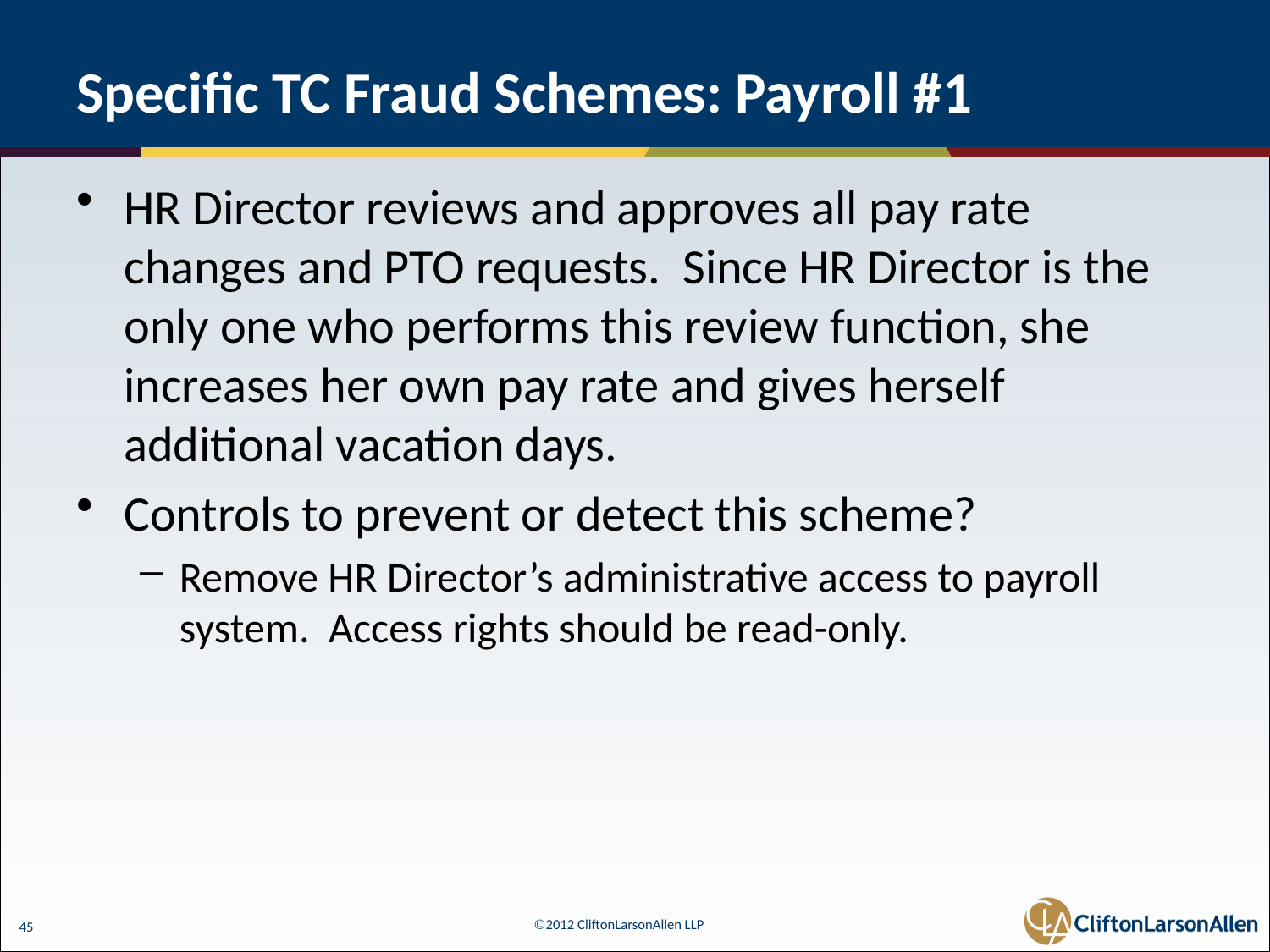

# Specific TC Fraud Schemes: Payroll #1
HR Director reviews and approves all pay rate changes and PTO requests.  Since HR Director is the only one who performs this review function, she increases her own pay rate and gives herself additional vacation days.
Controls to prevent or detect this scheme?
Remove HR Director’s administrative access to payroll system.  Access rights should be read-only.